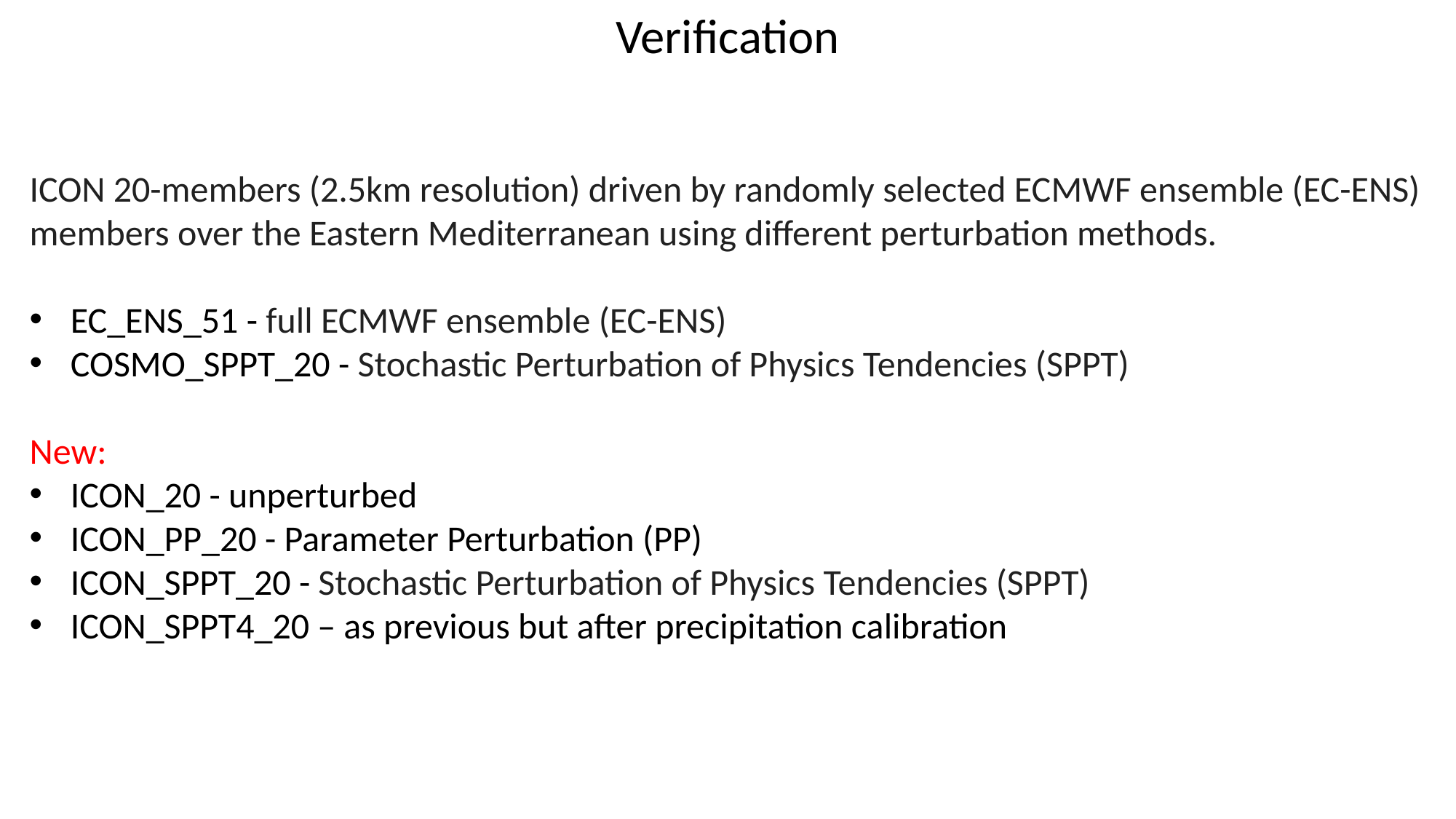

Verification
ICON 20-members (2.5km resolution) driven by randomly selected ECMWF ensemble (EC-ENS) members over the Eastern Mediterranean using different perturbation methods.

EC_ENS_51 - full ECMWF ensemble (EC-ENS)
COSMO_SPPT_20 - Stochastic Perturbation of Physics Tendencies (SPPT)

New:
ICON_20 - unperturbed
ICON_PP_20 - Parameter Perturbation (PP)
ICON_SPPT_20 - Stochastic Perturbation of Physics Tendencies (SPPT)
ICON_SPPT4_20 – as previous but after precipitation calibration